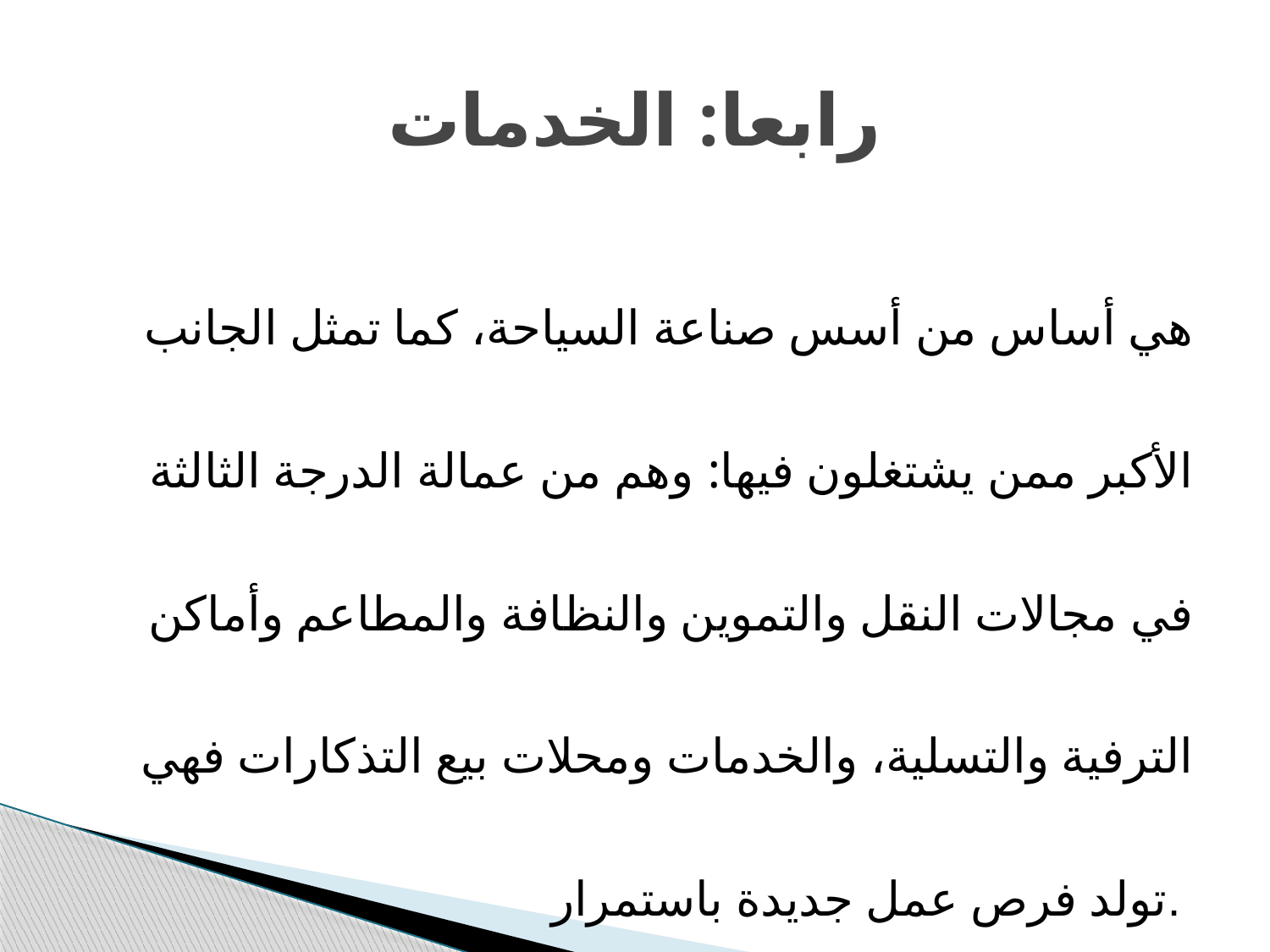

# رابعا: الخدمات
ھي أساس من أسس صناعة السیاحة، كما تمثل الجانب الأكبر ممن یشتغلون فیھا: وھم من عمالة الدرجة الثالثة في مجالات النقل والتموین والنظافة والمطاعم وأماكن الترفیة والتسلیة، والخدمات ومحلات بیع التذكارات فھي تولد فرص عمل جدیدة باستمرار.